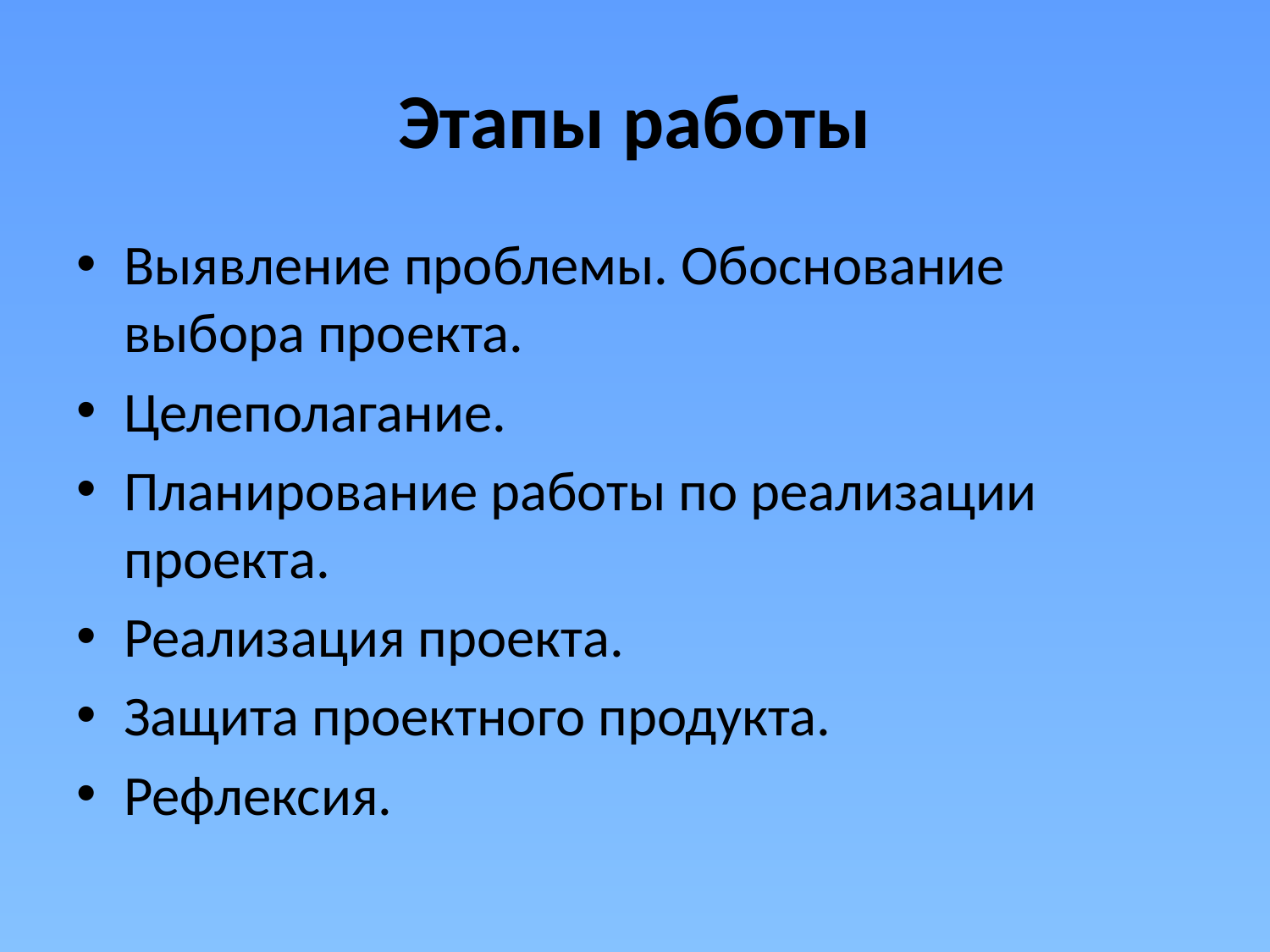

# Этапы работы
Выявление проблемы. Обоснование выбора проекта.
Целеполагание.
Планирование работы по реализации проекта.
Реализация проекта.
Защита проектного продукта.
Рефлексия.